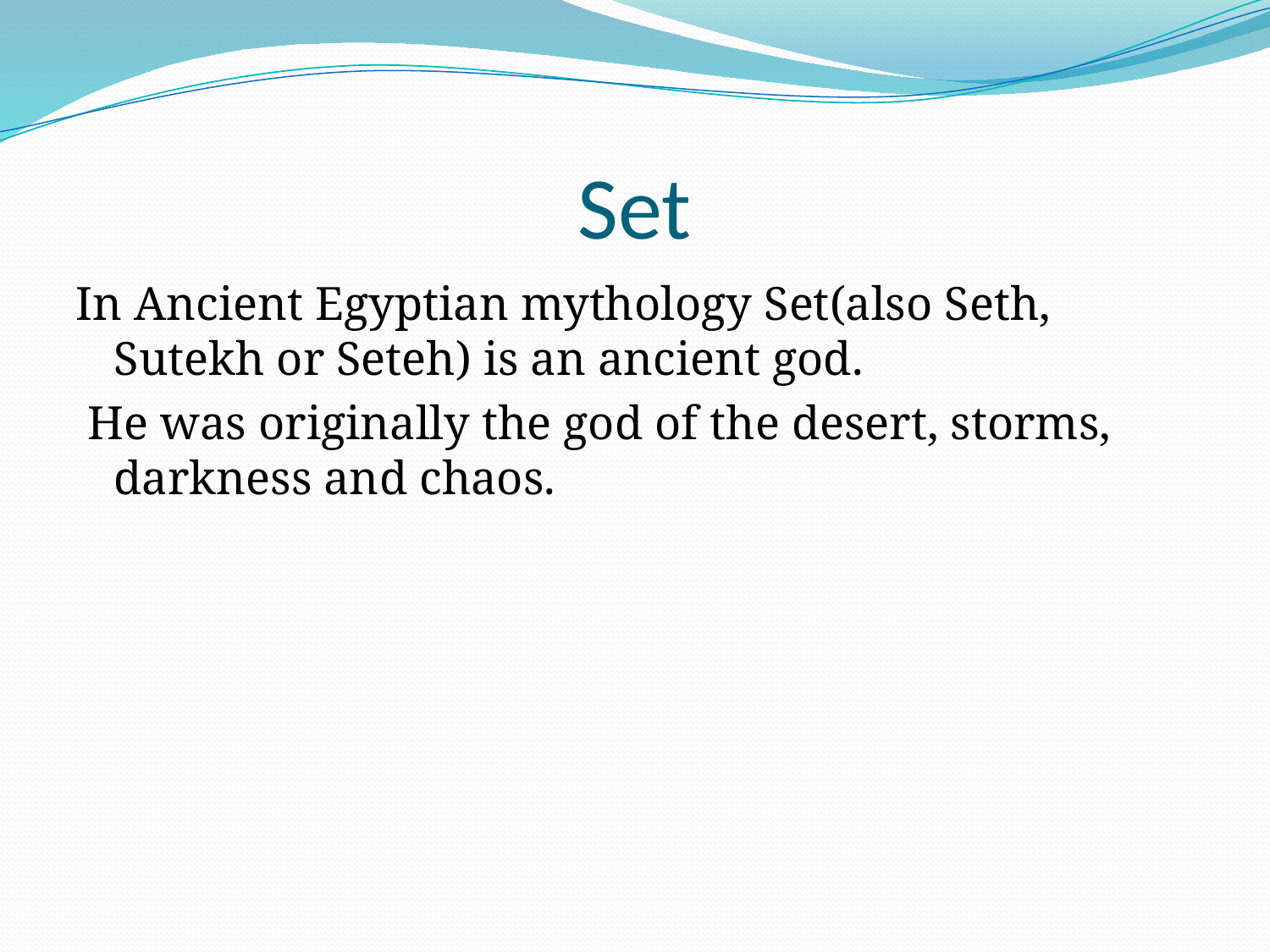

# Set
In Ancient Egyptian mythology Set(also Seth, Sutekh or Seteh) is an ancient god.
 He was originally the god of the desert, storms, darkness and chaos.